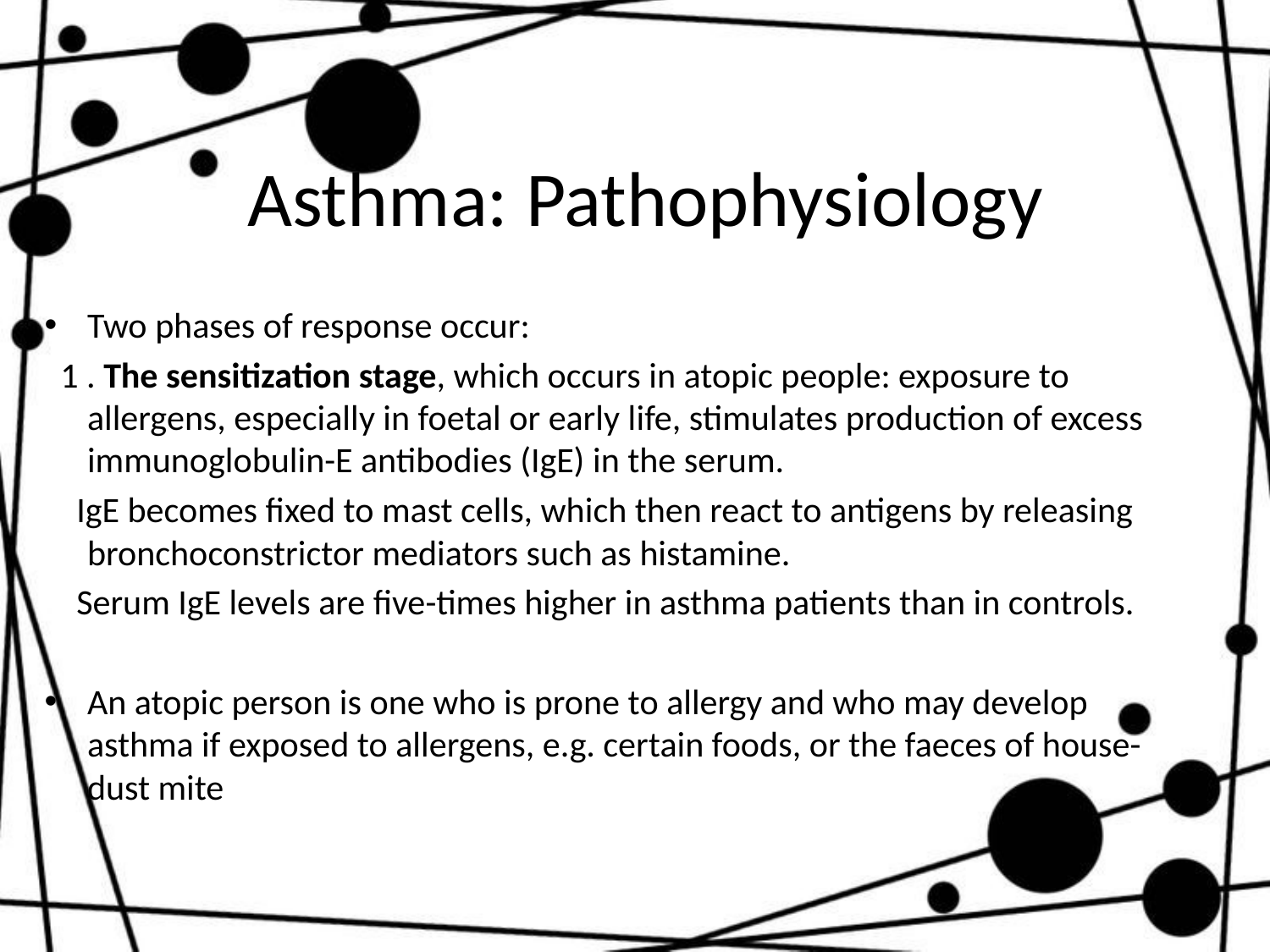

# Asthma: Pathophysiology
Two phases of response occur:
  1 . The sensitization stage, which occurs in atopic people: exposure to allergens, especially in foetal or early life, stimulates production of excess immunoglobulin-E antibodies (IgE) in the serum.
    IgE becomes fixed to mast cells, which then react to antigens by releasing bronchoconstrictor mediators such as histamine.
    Serum IgE levels are five-times higher in asthma patients than in controls.

An atopic person is one who is prone to allergy and who may develop asthma if exposed to allergens, e.g. certain foods, or the faeces of house-dust mite